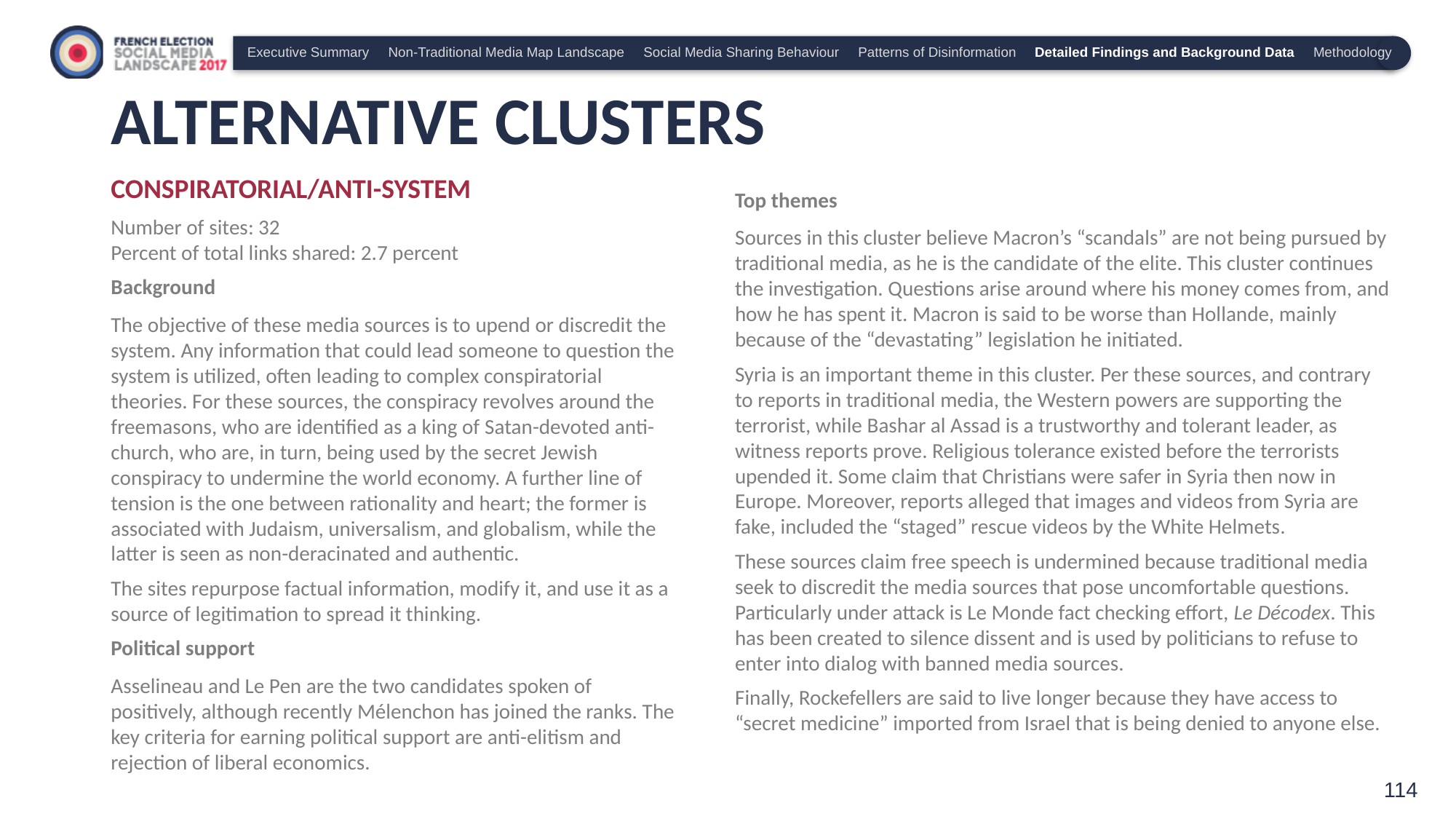

Executive Summary     Non-Traditional Media Map Landscape     Social Media Sharing Behaviour     Patterns of Disinformation     Detailed Findings and Background Data     Methodology
# ALTERNATIVE CLUSTERS
CONSPIRATORIAL/ANTI-SYSTEM
Number of sites: 32
Percent of total links shared: 2.7 percent
Background
The objective of these media sources is to upend or discredit the system. Any information that could lead someone to question the system is utilized, often leading to complex conspiratorial theories. For these sources, the conspiracy revolves around the freemasons, who are identified as a king of Satan-devoted anti- church, who are, in turn, being used by the secret Jewish conspiracy to undermine the world economy. A further line of tension is the one between rationality and heart; the former is associated with Judaism, universalism, and globalism, while the latter is seen as non-deracinated and authentic.
The sites repurpose factual information, modify it, and use it as a source of legitimation to spread it thinking.
Political support
Asselineau and Le Pen are the two candidates spoken of positively, although recently Mélenchon has joined the ranks. The key criteria for earning political support are anti-elitism and rejection of liberal economics.
Top themes
Sources in this cluster believe Macron’s “scandals” are not being pursued by traditional media, as he is the candidate of the elite. This cluster continues the investigation. Questions arise around where his money comes from, and how he has spent it. Macron is said to be worse than Hollande, mainly because of the “devastating” legislation he initiated.
Syria is an important theme in this cluster. Per these sources, and contrary to reports in traditional media, the Western powers are supporting the terrorist, while Bashar al Assad is a trustworthy and tolerant leader, as witness reports prove. Religious tolerance existed before the terrorists upended it. Some claim that Christians were safer in Syria then now in Europe. Moreover, reports alleged that images and videos from Syria are fake, included the “staged” rescue videos by the White Helmets.
These sources claim free speech is undermined because traditional media seek to discredit the media sources that pose uncomfortable questions.  Particularly under attack is Le Monde fact checking effort, Le Décodex. This has been created to silence dissent and is used by politicians to refuse to enter into dialog with banned media sources.
Finally, Rockefellers are said to live longer because they have access to “secret medicine” imported from Israel that is being denied to anyone else.